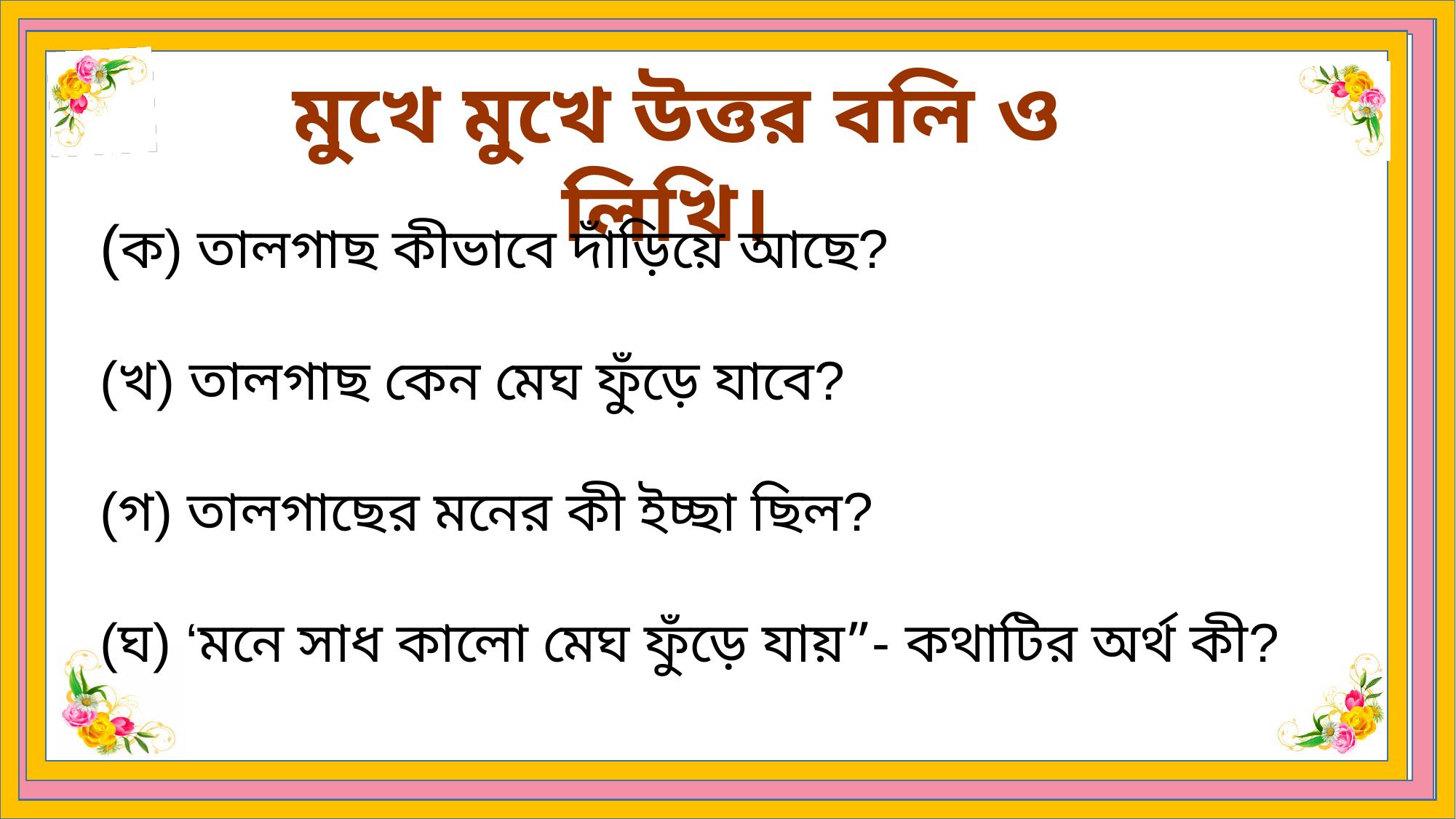

মুখে মুখে উত্তর বলি ও লিখি।
(ক) তালগাছ কীভাবে দাঁড়িয়ে আছে?

(খ) তালগাছ কেন মেঘ ফুঁড়ে যাবে?

(গ) তালগাছের মনের কী ইচ্ছা ছিল?

(ঘ) ‘মনে সাধ কালো মেঘ ফুঁড়ে যায়”- কথাটির অর্থ কী?